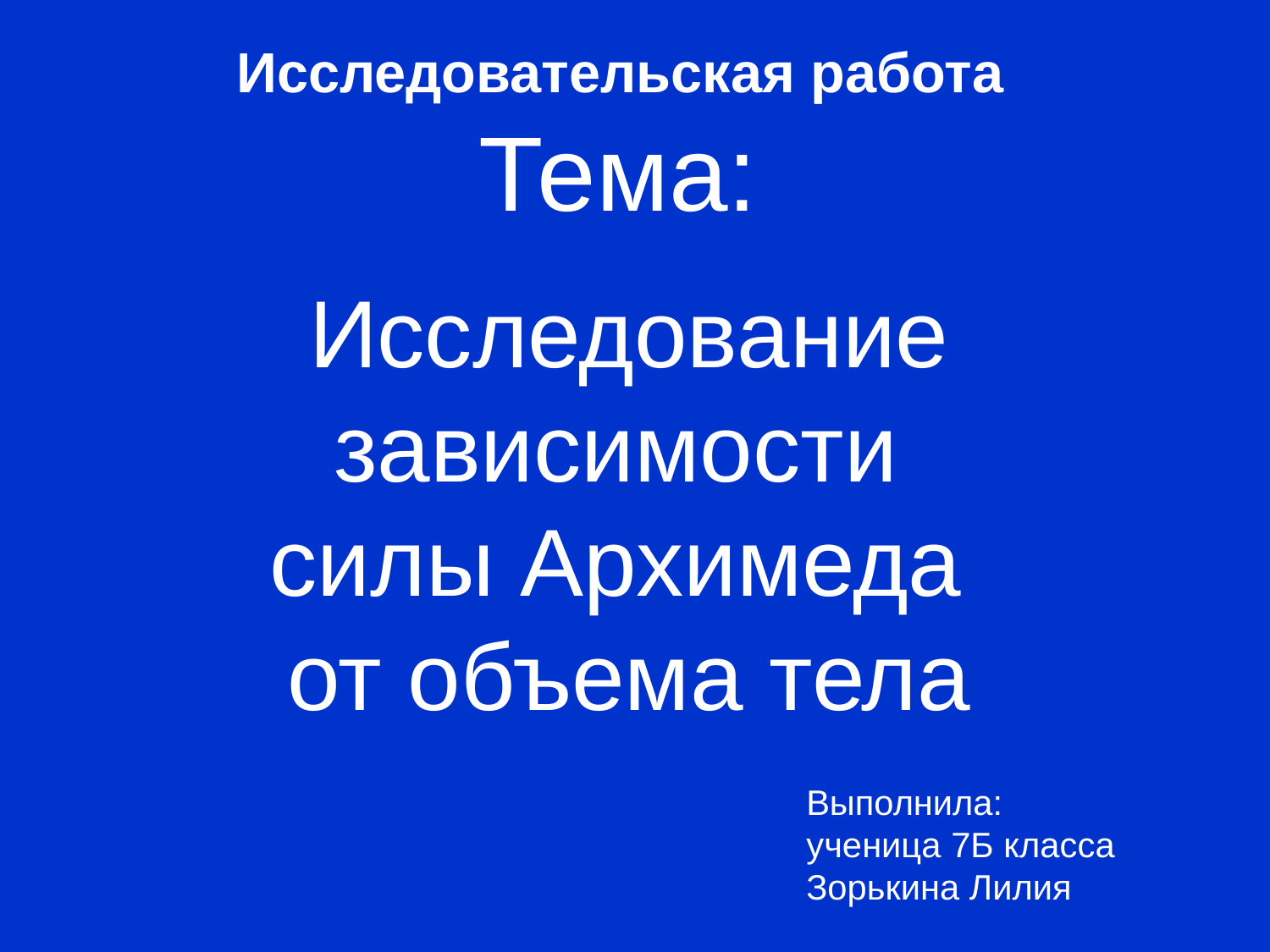

Исследовательская работа
Тема:
# Исследование зависимости силы Архимеда от объема тела
Выполнила:
ученица 7Б класса
Зорькина Лилия